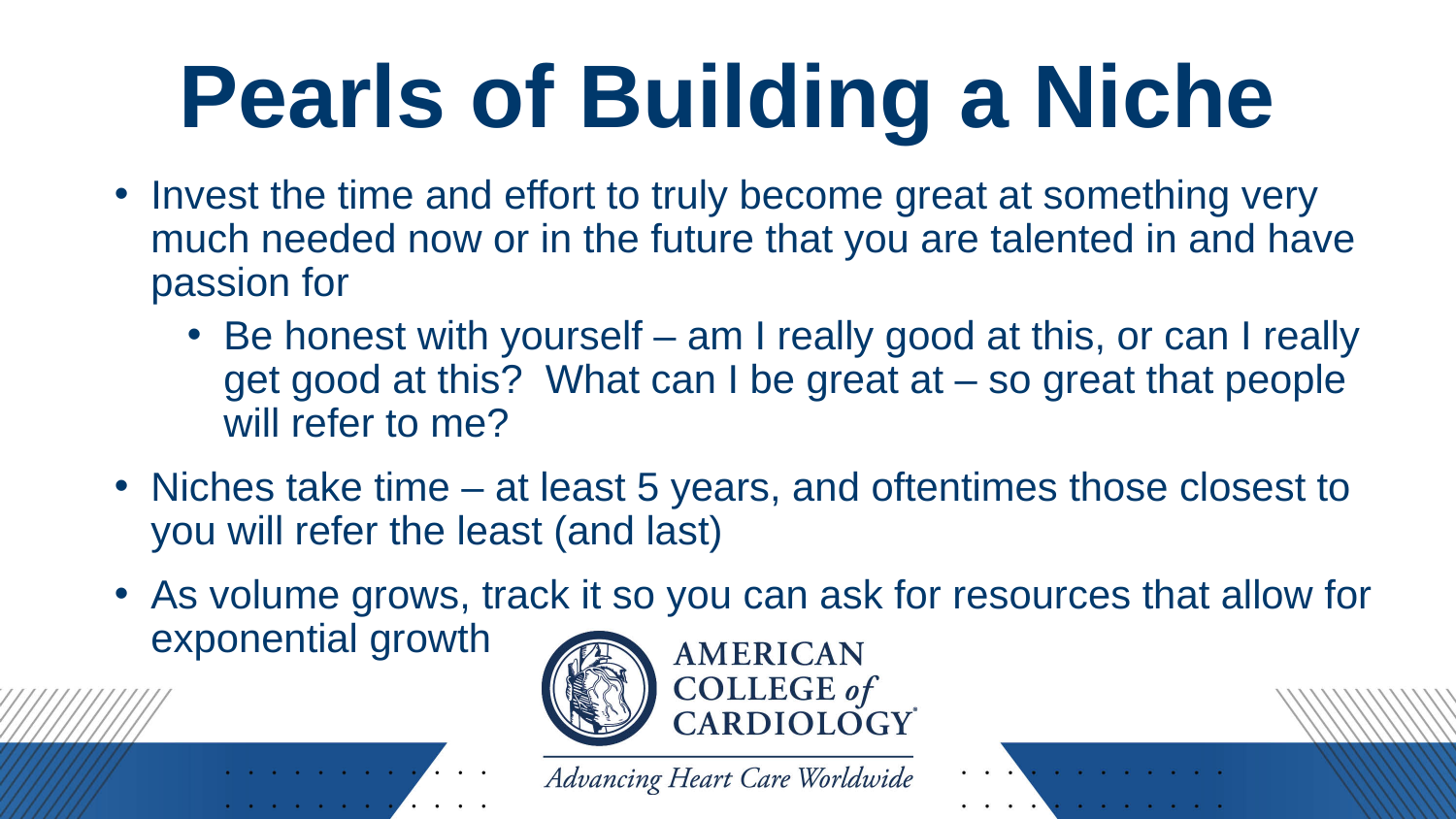

# Pearls of Building a Niche
Invest the time and effort to truly become great at something very much needed now or in the future that you are talented in and have passion for
Be honest with yourself – am I really good at this, or can I really get good at this?  What can I be great at – so great that people will refer to me?
Niches take time – at least 5 years, and oftentimes those closest to you will refer the least (and last)
As volume grows, track it so you can ask for resources that allow for exponential growth